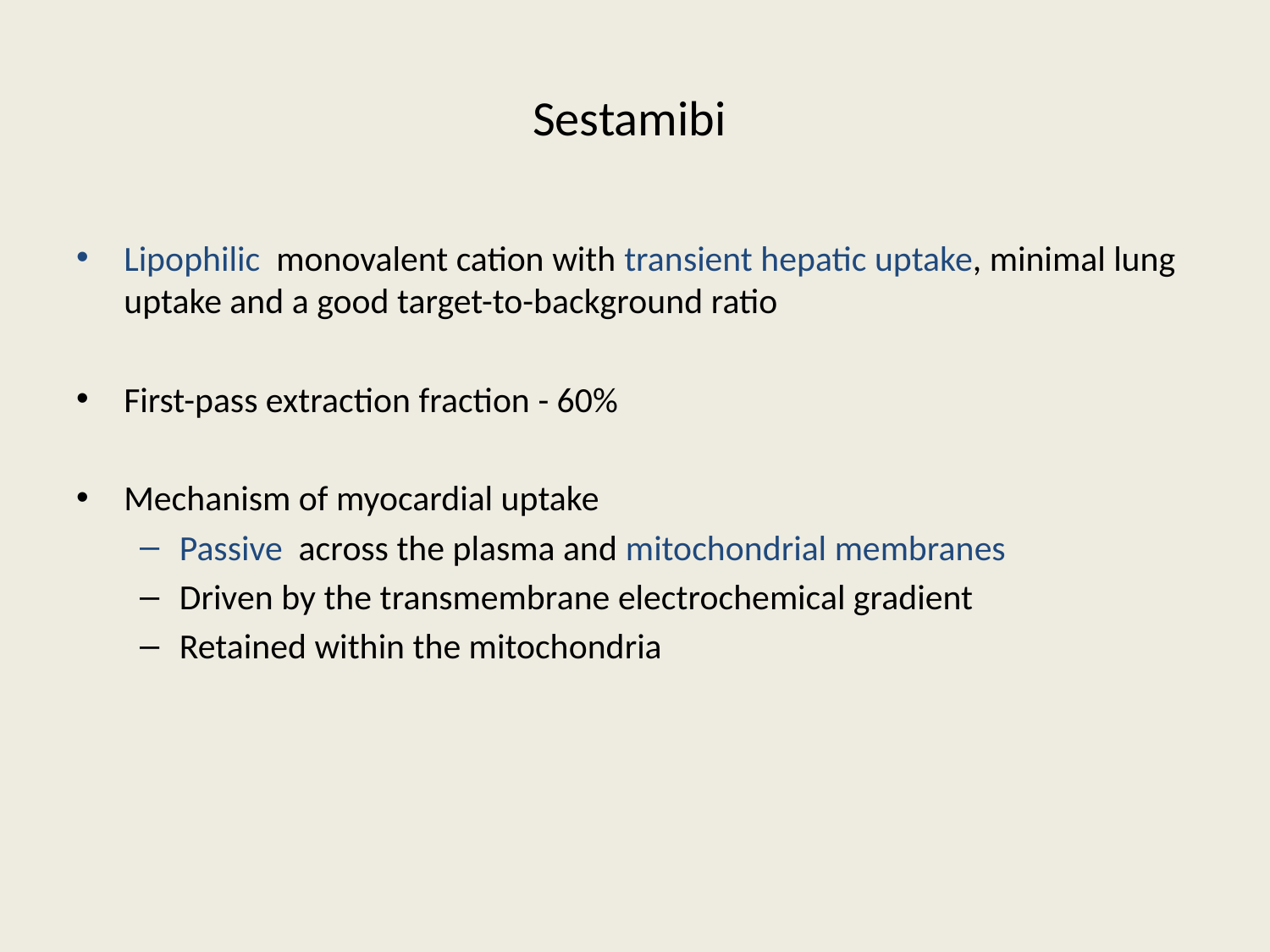

# Sestamibi

Lipophilic  monovalent cation with transient hepatic uptake, minimal lung uptake and a good target-to-background ratio

First-pass extraction fraction - 60%

Mechanism of myocardial uptake
Passive  across the plasma and mitochondrial membranes
Driven by the transmembrane electrochemical gradient
Retained within the mitochondria